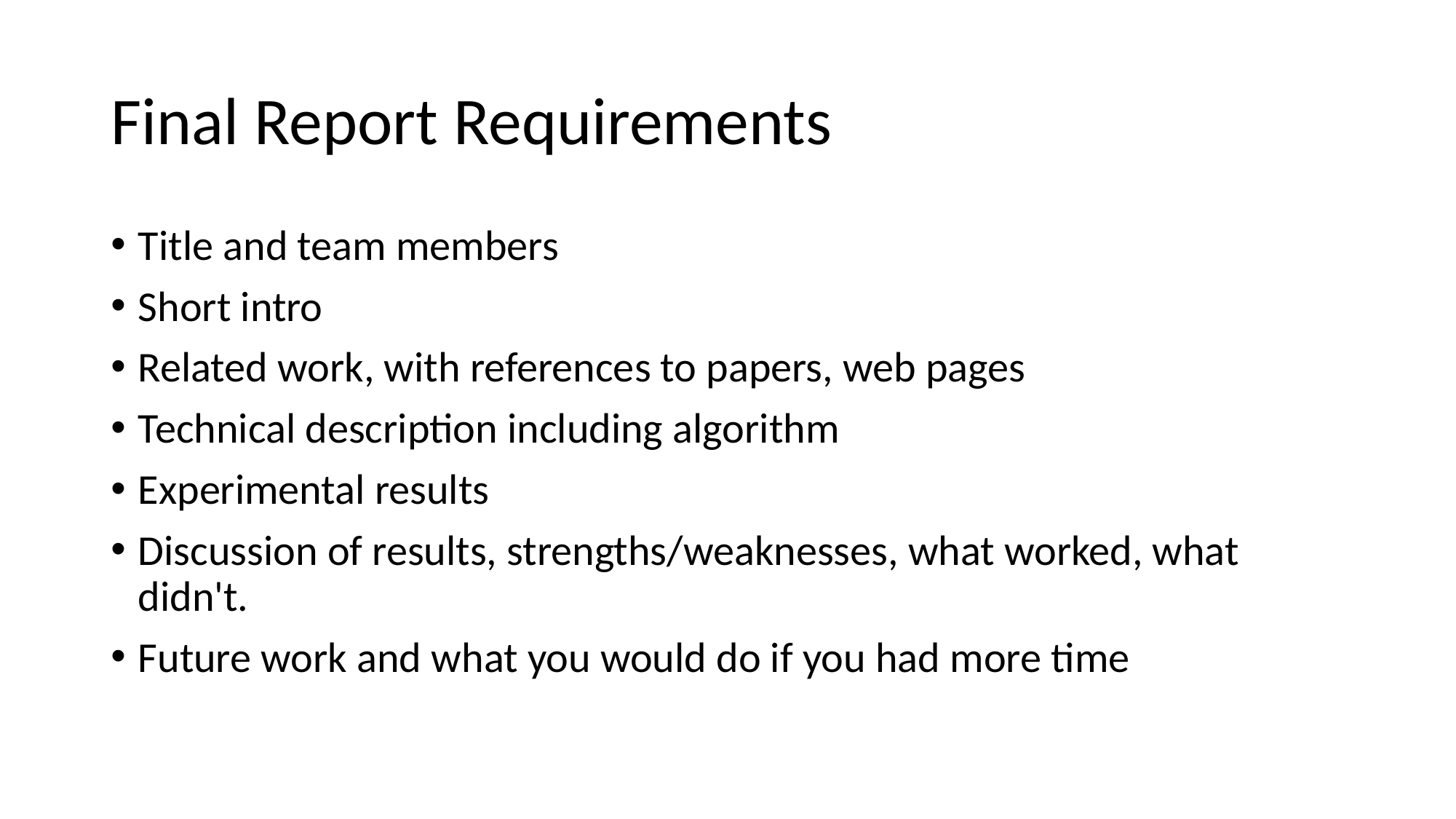

# Final Report Requirements
Title and team members
Short intro
Related work, with references to papers, web pages
Technical description including algorithm
Experimental results
Discussion of results, strengths/weaknesses, what worked, what didn't.
Future work and what you would do if you had more time